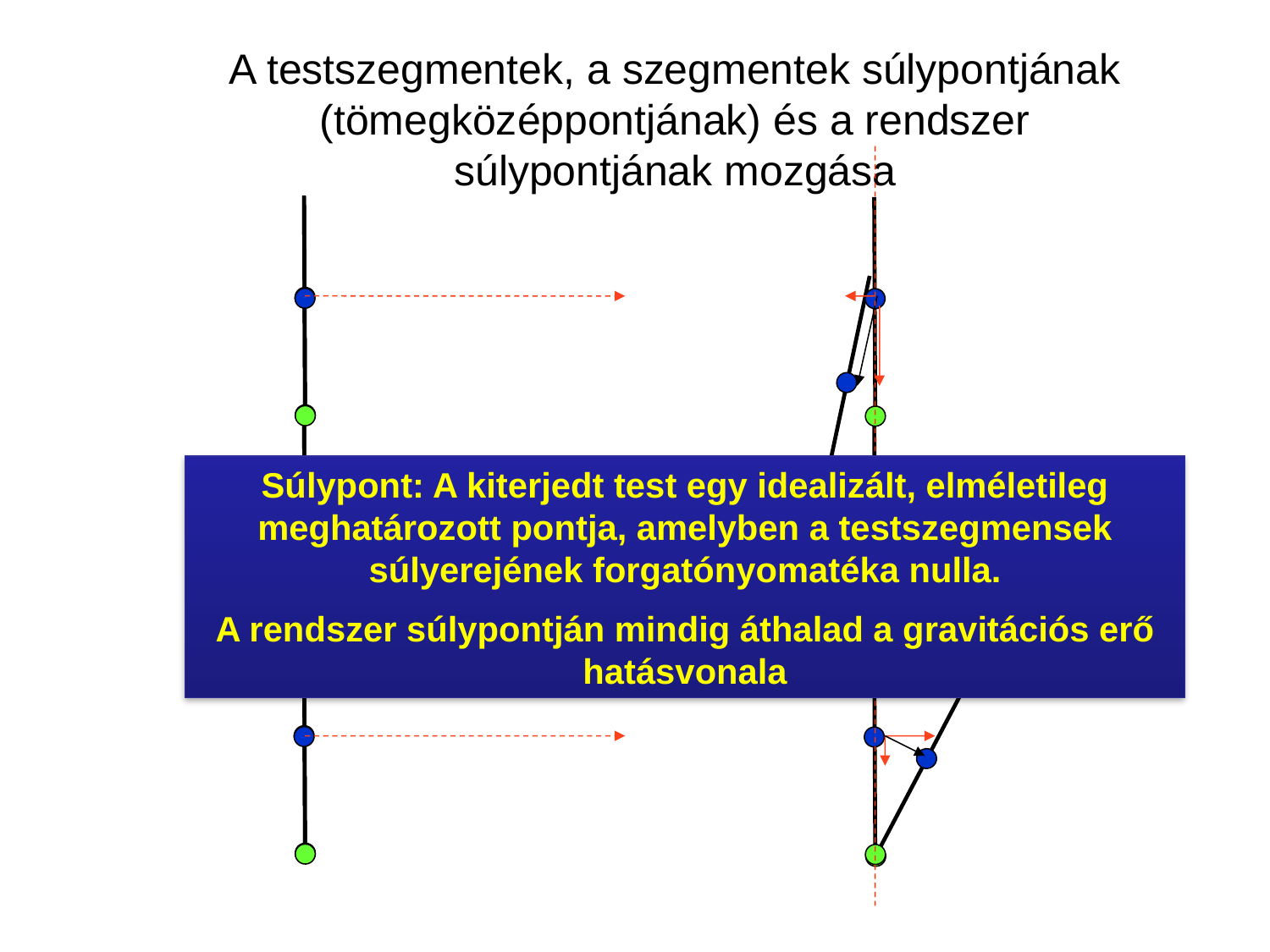

A testszegmentek, a szegmentek súlypontjának (tömegközéppontjának) és a rendszer súlypontjának mozgása

Súlypont: A kiterjedt test egy idealizált, elméletileg meghatározott pontja, amelyben a testszegmensek súlyerejének forgatónyomatéka nulla.
A rendszer súlypontján mindig áthalad a gravitációs erő hatásvonala